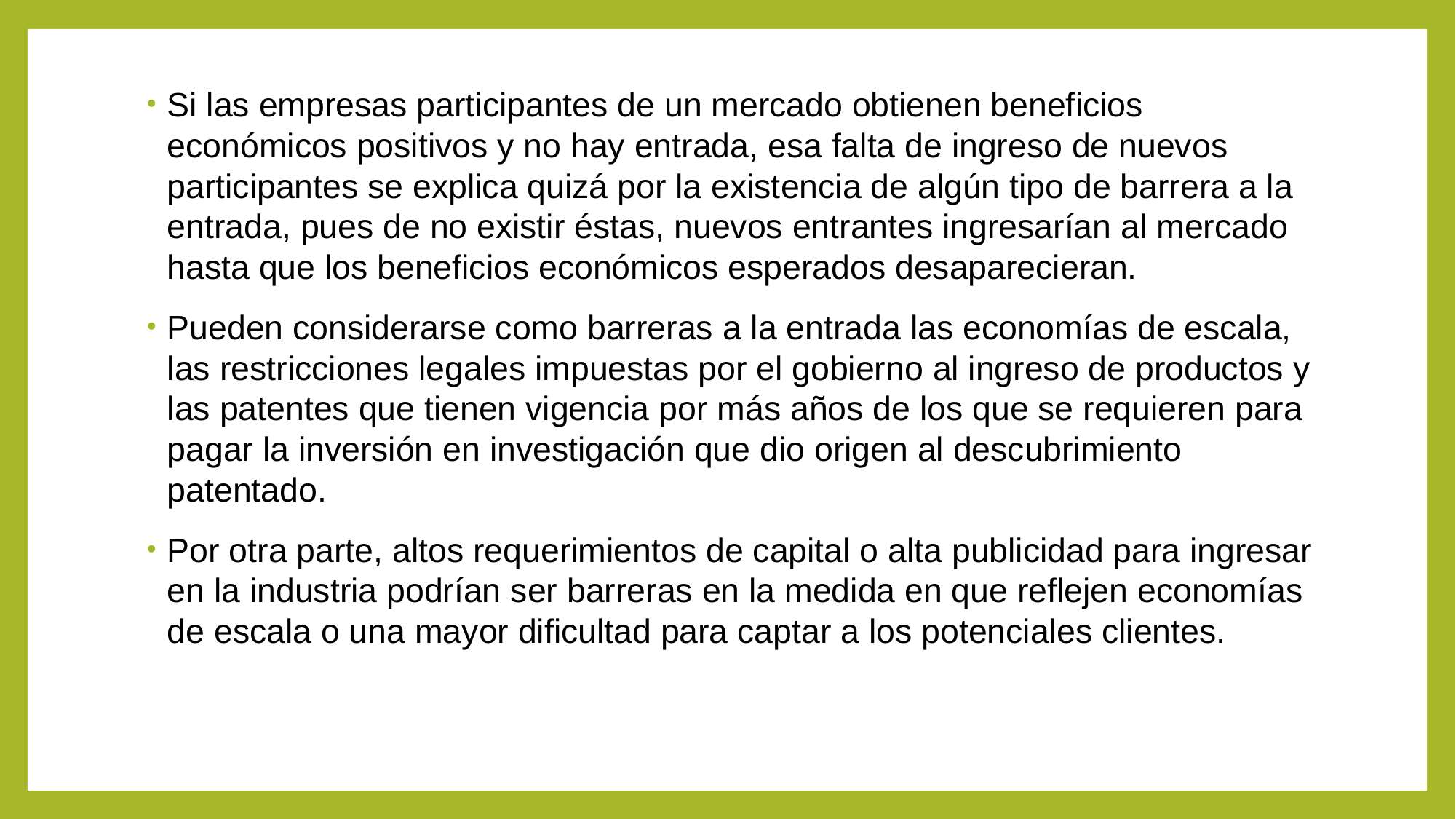

Si las empresas participantes de un mercado obtienen beneficios económicos positivos y no hay entrada, esa falta de ingreso de nuevos participantes se explica quizá por la existencia de algún tipo de barrera a la entrada, pues de no existir éstas, nuevos entrantes ingresarían al mercado hasta que los beneficios económicos esperados desaparecieran.
Pueden considerarse como barreras a la entrada las economías de escala, las restricciones legales impuestas por el gobierno al ingreso de productos y las patentes que tienen vigencia por más años de los que se requieren para pagar la inversión en investigación que dio origen al descubrimiento patentado.
Por otra parte, altos requerimientos de capital o alta publicidad para ingresar en la industria podrían ser barreras en la medida en que reflejen economías de escala o una mayor dificultad para captar a los potenciales clientes.